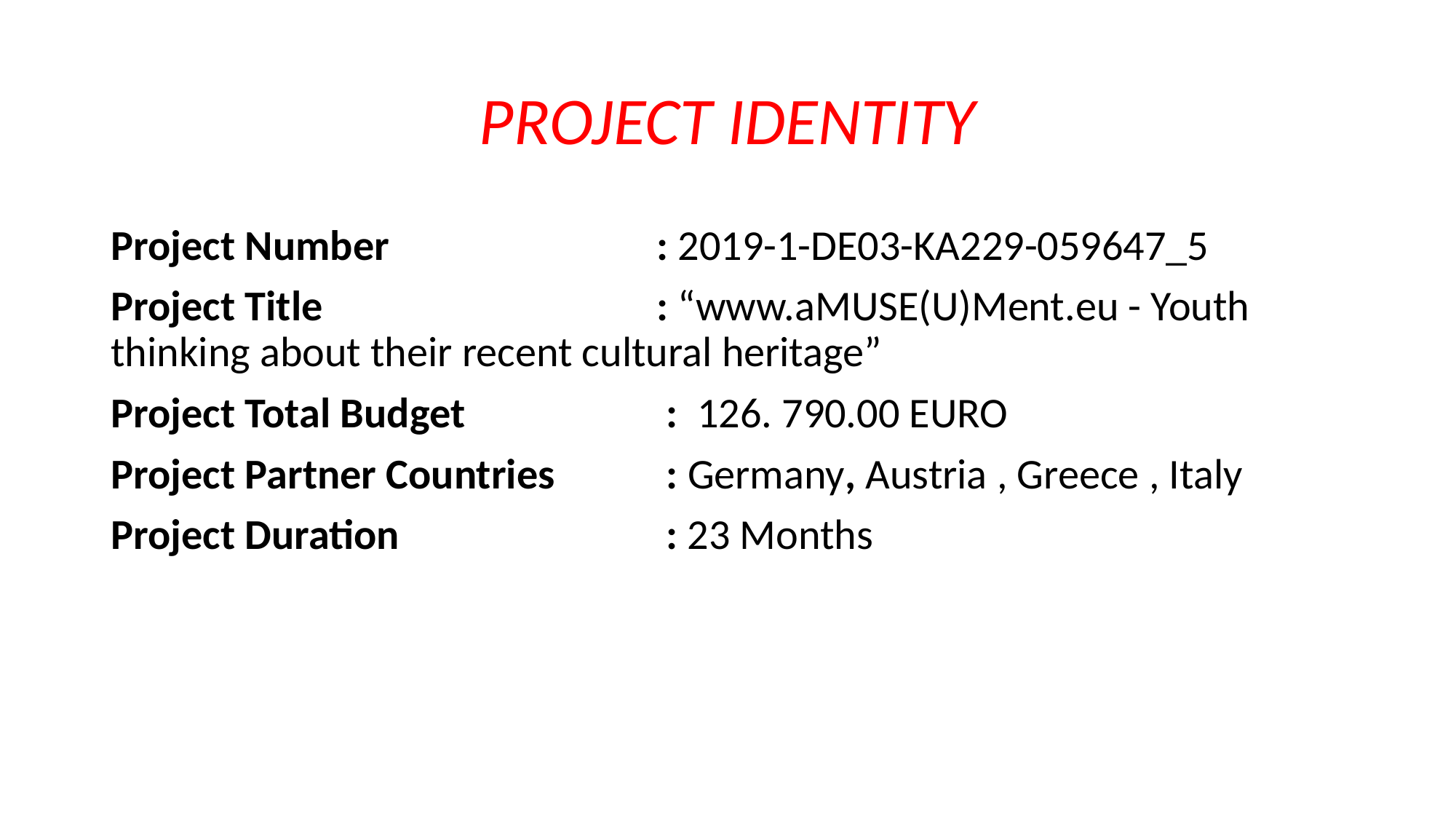

# PROJECT IDENTITY
Project Number			: 2019-1-DE03-KA229-059647_5
Project Title 			: “www.aMUSE(U)Ment.eu - Youth thinking about their recent cultural heritage”
Project Total Budget		 :  126. 790.00 EURO
Project Partner Countries 	 : Germany, Austria , Greece , Italy
Project Duration 			 : 23 Months